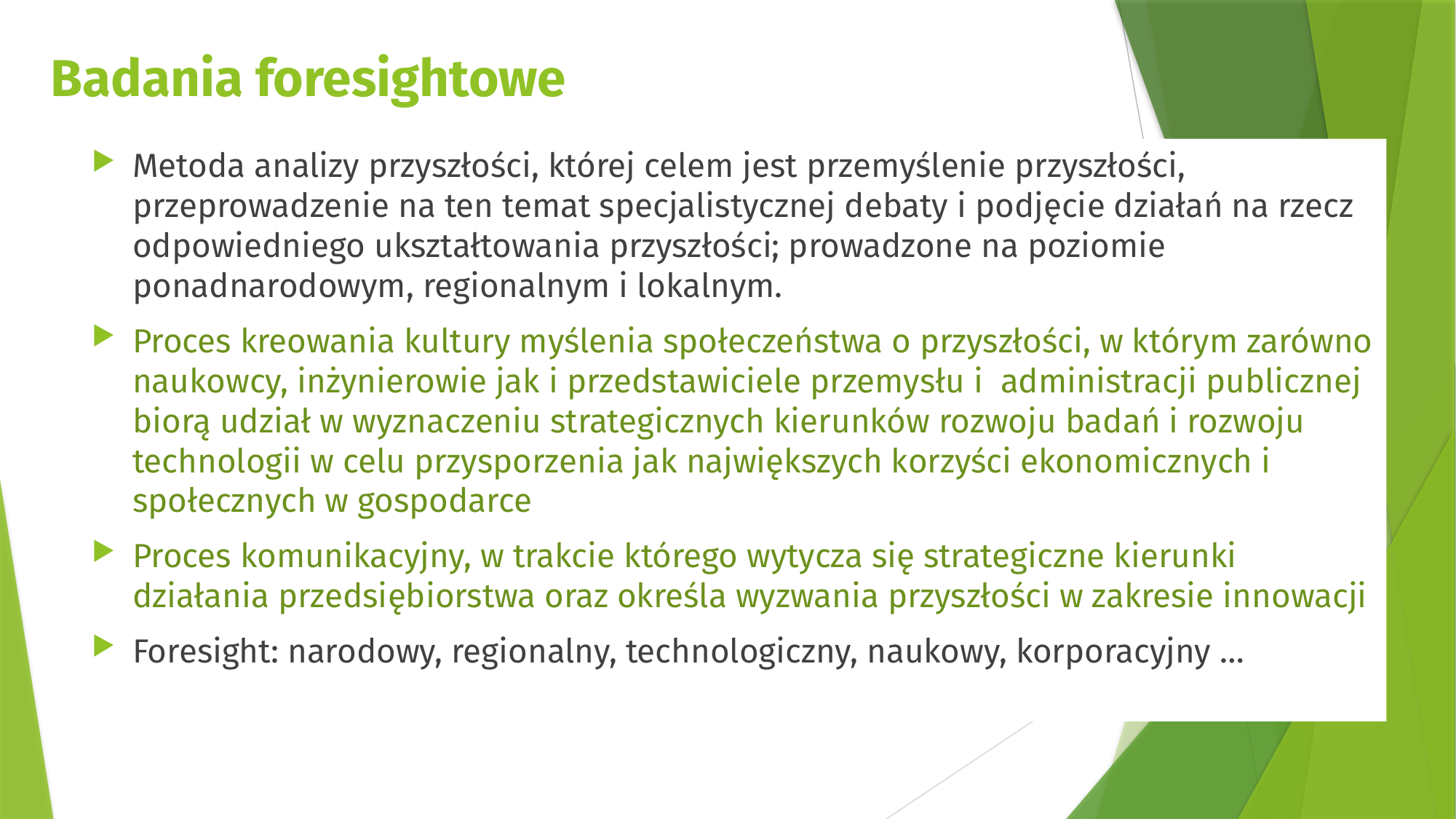

# Badania foresightowe
Metoda analizy przyszłości, której celem jest przemyślenie przyszłości, przeprowadzenie na ten temat specjalistycznej debaty i podjęcie działań na rzecz odpowiedniego ukształtowania przyszłości; prowadzone na poziomie ponadnarodowym, regionalnym i lokalnym.
Proces kreowania kultury myślenia społeczeństwa o przyszłości, w którym zarówno naukowcy, inżynierowie jak i przedstawiciele przemysłu i  administracji publicznej biorą udział w wyznaczeniu strategicznych kierunków rozwoju badań i rozwoju technologii w celu przysporzenia jak największych korzyści ekonomicznych i społecznych w gospodarce
Proces komunikacyjny, w trakcie którego wytycza się strategiczne kierunki działania przedsiębiorstwa oraz określa wyzwania przyszłości w zakresie innowacji
Foresight: narodowy, regionalny, technologiczny, naukowy, korporacyjny …